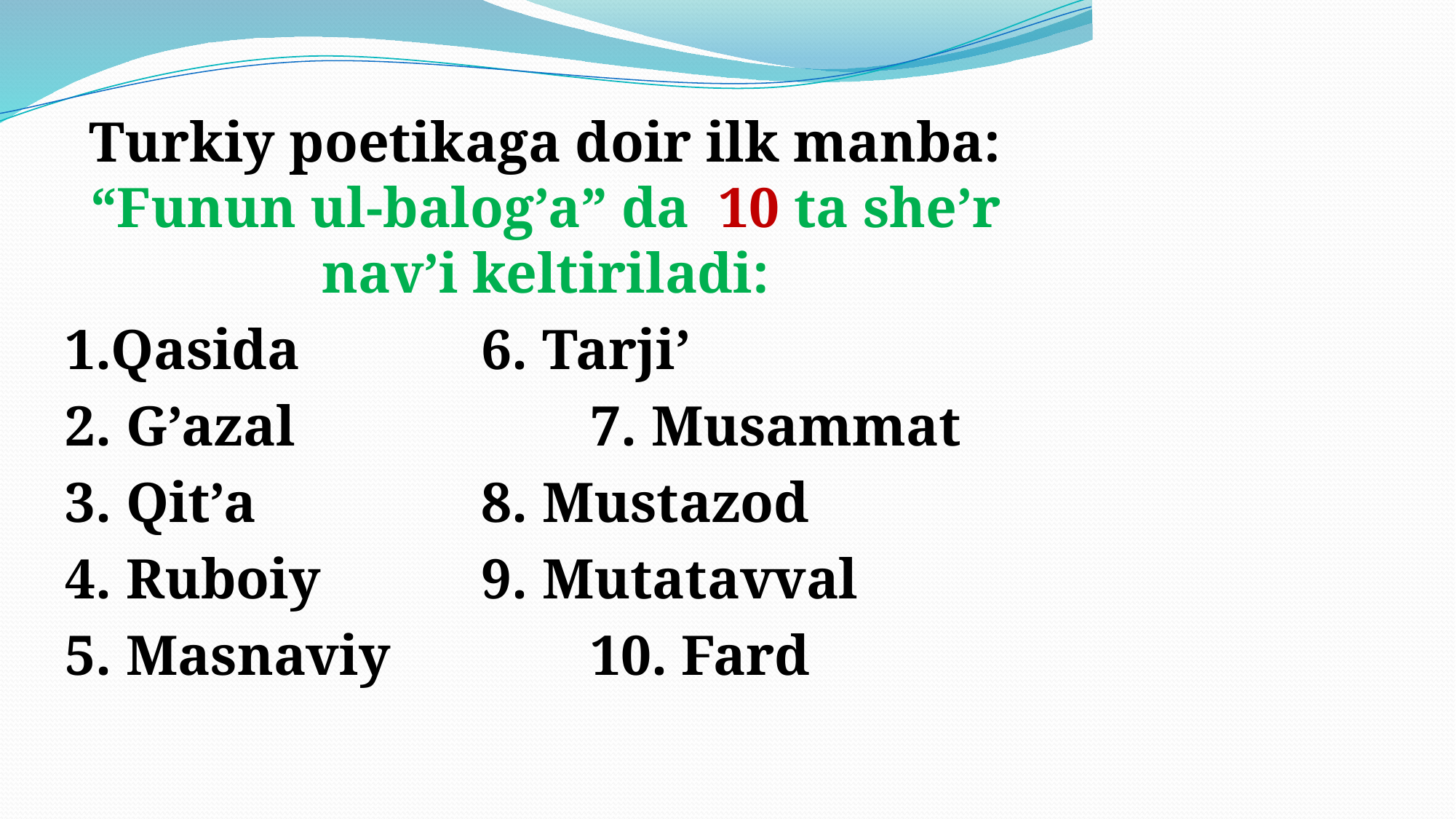

Turkiy poetikaga doir ilk manba: “Funun ul-balog’a” da  10 ta she’r nav’i keltiriladi:
1.Qasida 		6. Tarji’
2. G’azal			7. Musammat
3. Qit’a			8. Mustazod
4. Ruboiy		9. Mutatavval
5. Masnaviy		10. Fard